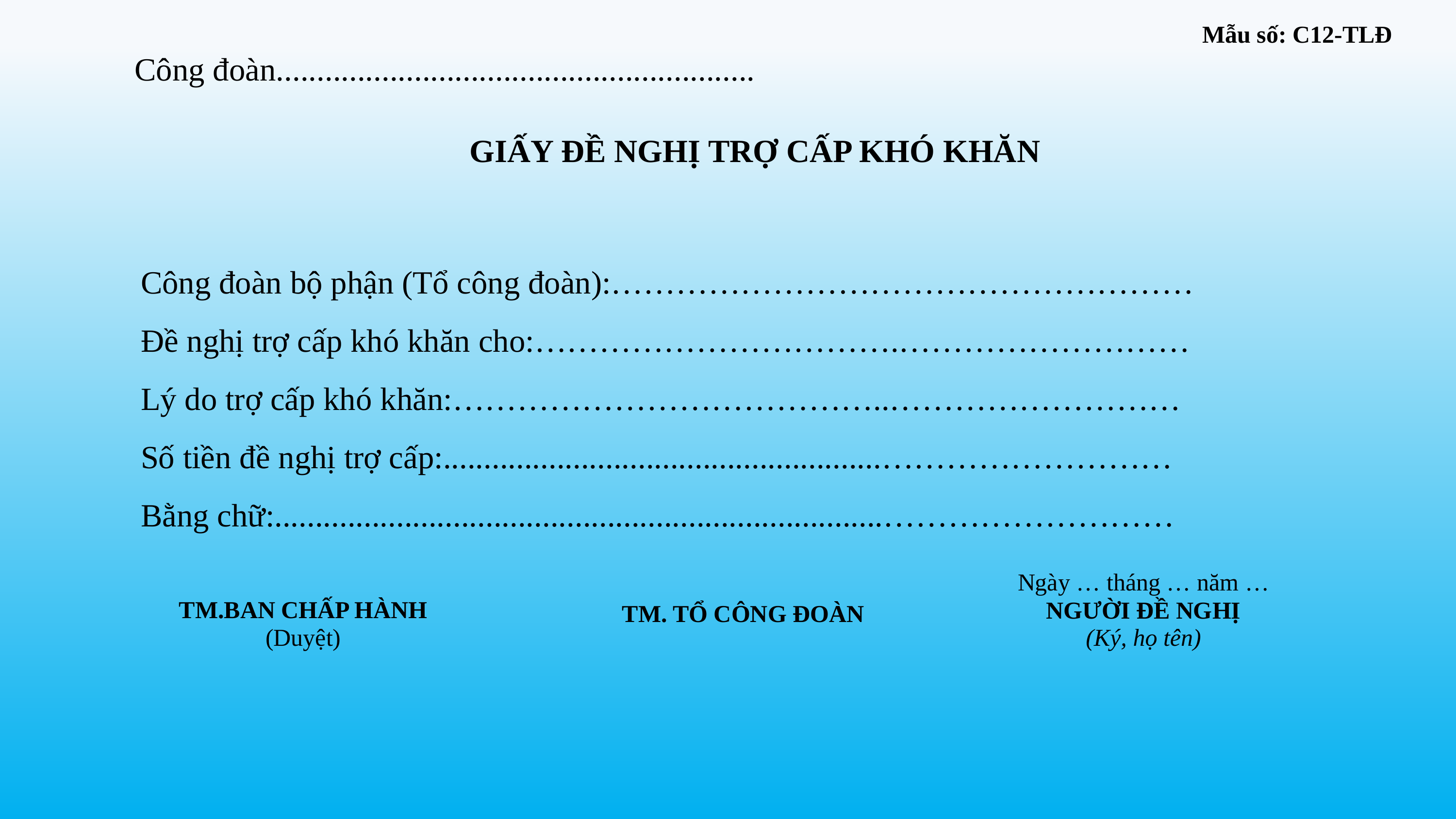

Mẫu số: C12-TLĐ

Công đoàn...........................................................

GIẤY ĐỀ NGHỊ TRỢ CẤP KHÓ KHĂN

Công đoàn bộ phận (Tổ công đoàn):………………………………………………
Đề nghị trợ cấp khó khăn cho:…………………………….………………………
Lý do trợ cấp khó khăn:…………………………………..………………………
Số tiền đề nghị trợ cấp:......................................................………………………
Bằng chữ:...........................................................................………………………
Ngày … tháng … năm …
NGƯỜI ĐỀ NGHỊ
(Ký, họ tên)
TM.BAN CHẤP HÀNH
(Duyệt)
TM. TỔ CÔNG ĐOÀN